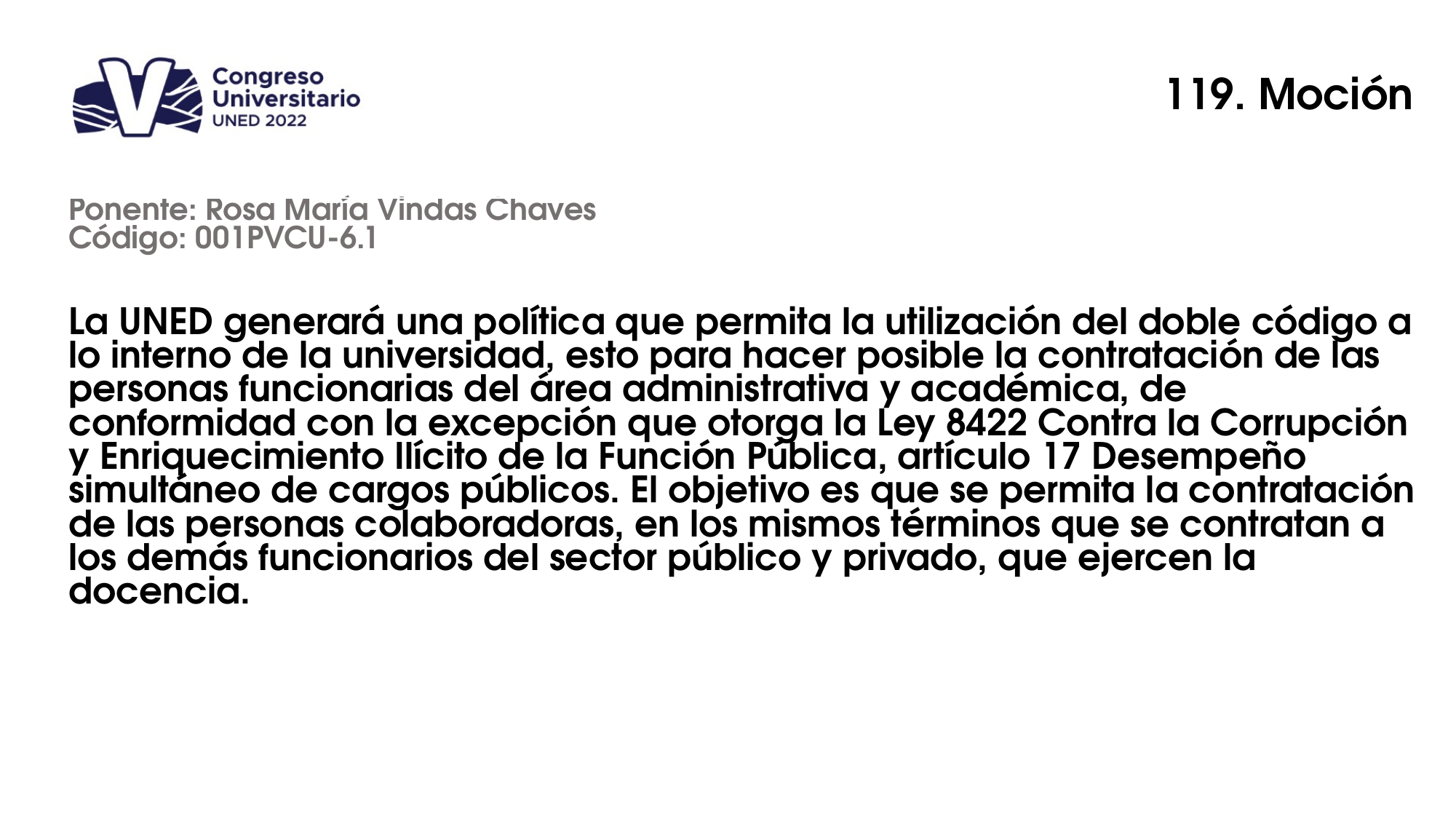

119. Moción
| Ponente: Rosa María Vindas Chaves Código: 001PVCU-6.1 |
| --- |
| La UNED generará una política que permita la utilización del doble código a lo interno de la universidad, esto para hacer posible la contratación de las personas funcionarias del área administrativa y académica, de conformidad con la excepción que otorga la Ley 8422 Contra la Corrupción y Enriquecimiento Ilícito de la Función Pública, artículo 17 Desempeño simultáneo de cargos públicos. El objetivo es que se permita la contratación de las personas colaboradoras, en los mismos términos que se contratan a los demás funcionarios del sector público y privado, que ejercen la docencia. |